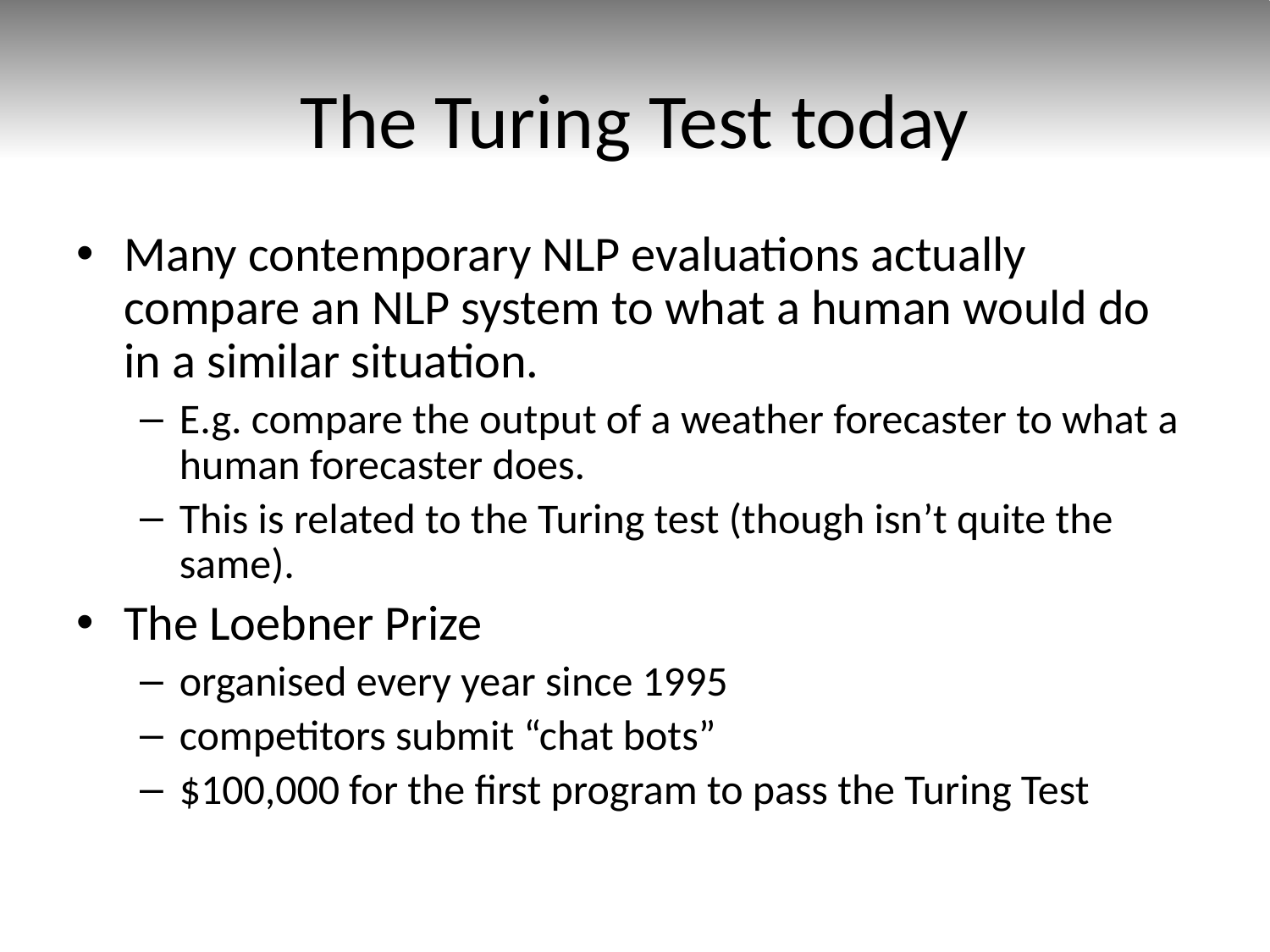

# The Turing Test today
Many contemporary NLP evaluations actually compare an NLP system to what a human would do in a similar situation.
E.g. compare the output of a weather forecaster to what a human forecaster does.
This is related to the Turing test (though isn’t quite the same).
The Loebner Prize
organised every year since 1995
competitors submit “chat bots”
$100,000 for the first program to pass the Turing Test